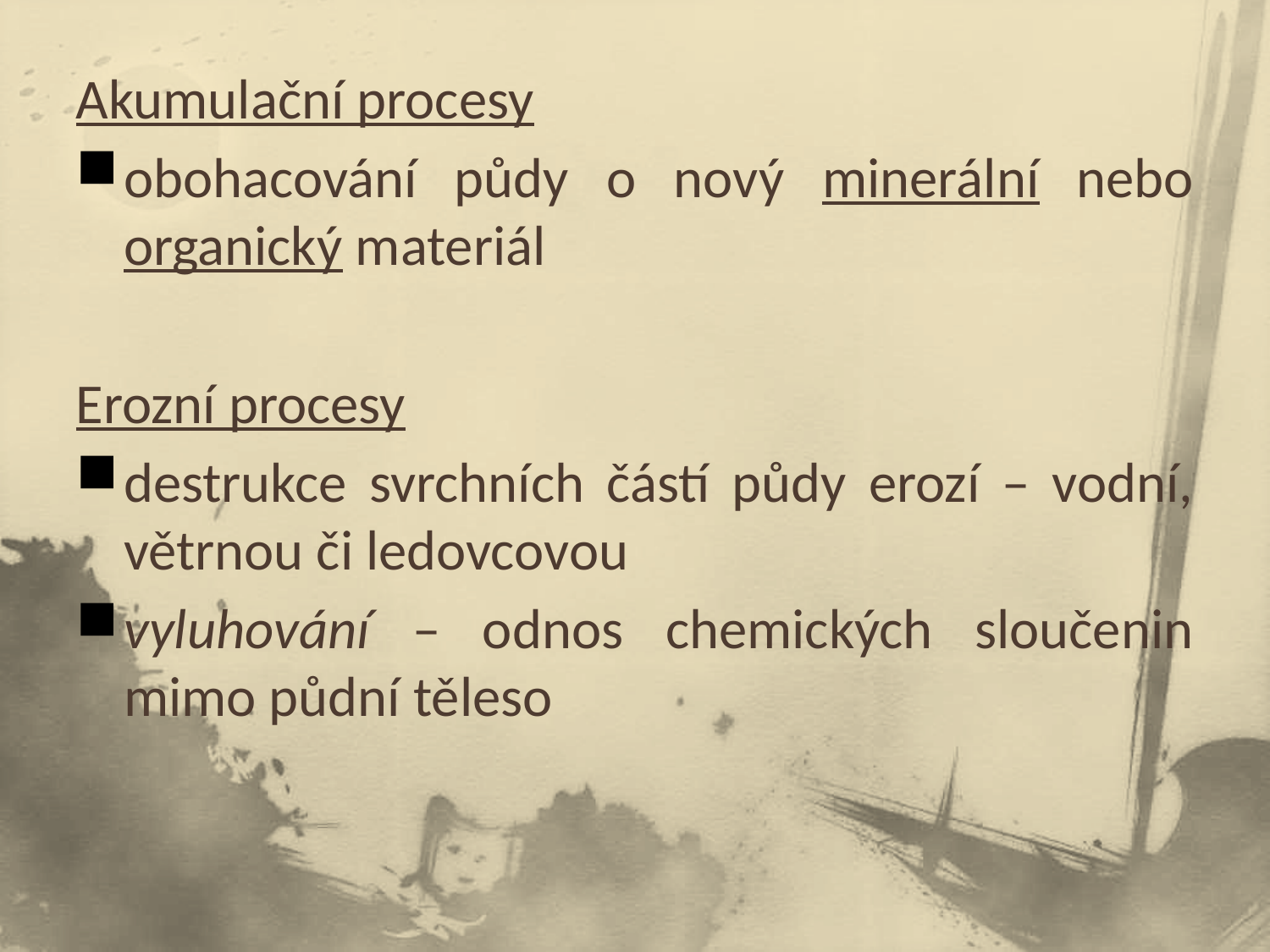

Akumulační procesy
obohacování půdy o nový minerální nebo organický materiál

Erozní procesy
destrukce svrchních částí půdy erozí – vodní, větrnou či ledovcovou
vyluhování – odnos chemických sloučenin mimo půdní těleso